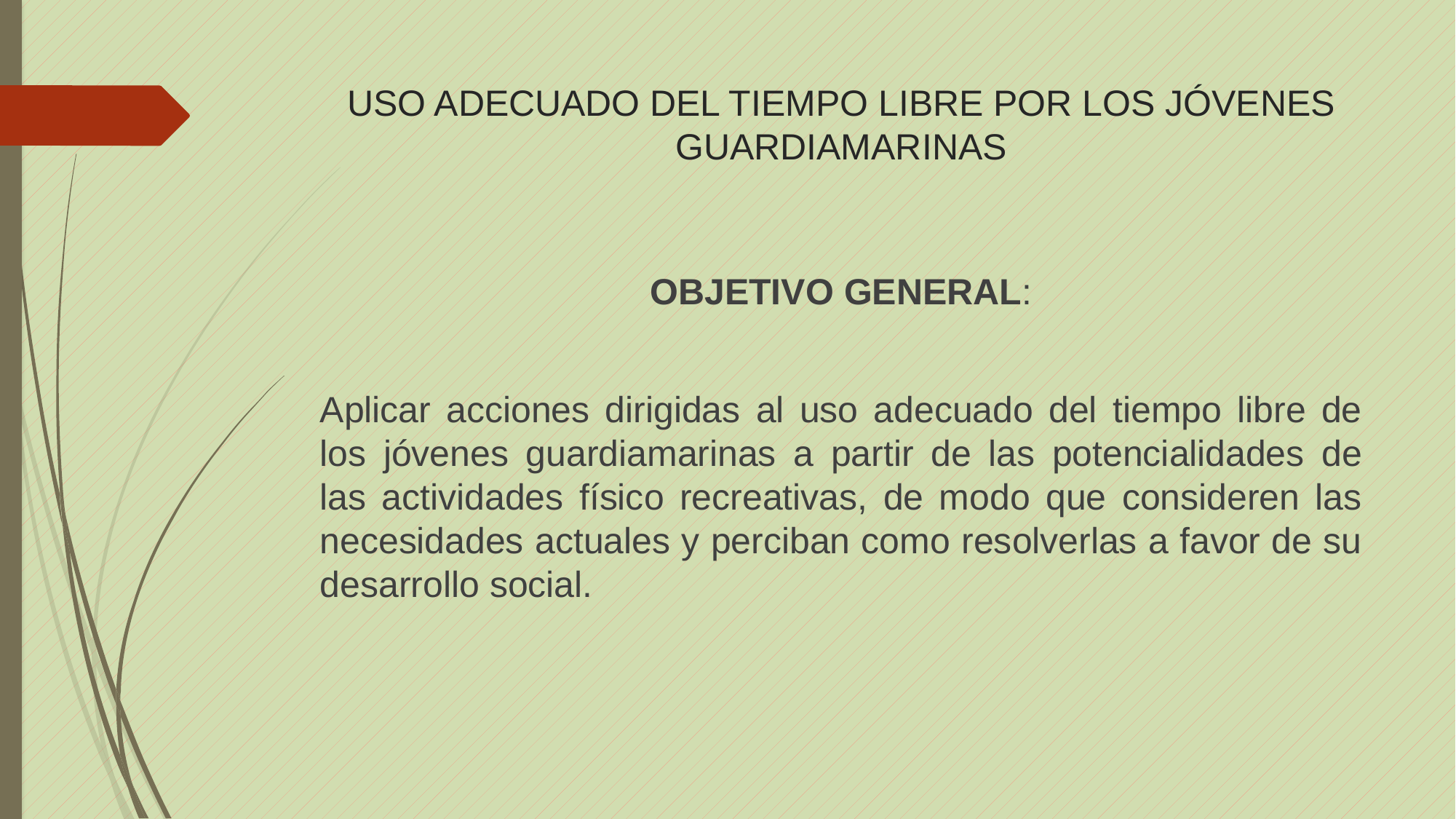

# USO ADECUADO DEL TIEMPO LIBRE POR LOS JÓVENES GUARDIAMARINAS
OBJETIVO GENERAL:

Aplicar acciones dirigidas al uso adecuado del tiempo libre de los jóvenes guardiamarinas a partir de las potencialidades de las actividades físico recreativas, de modo que consideren las necesidades actuales y perciban como resolverlas a favor de su desarrollo social.